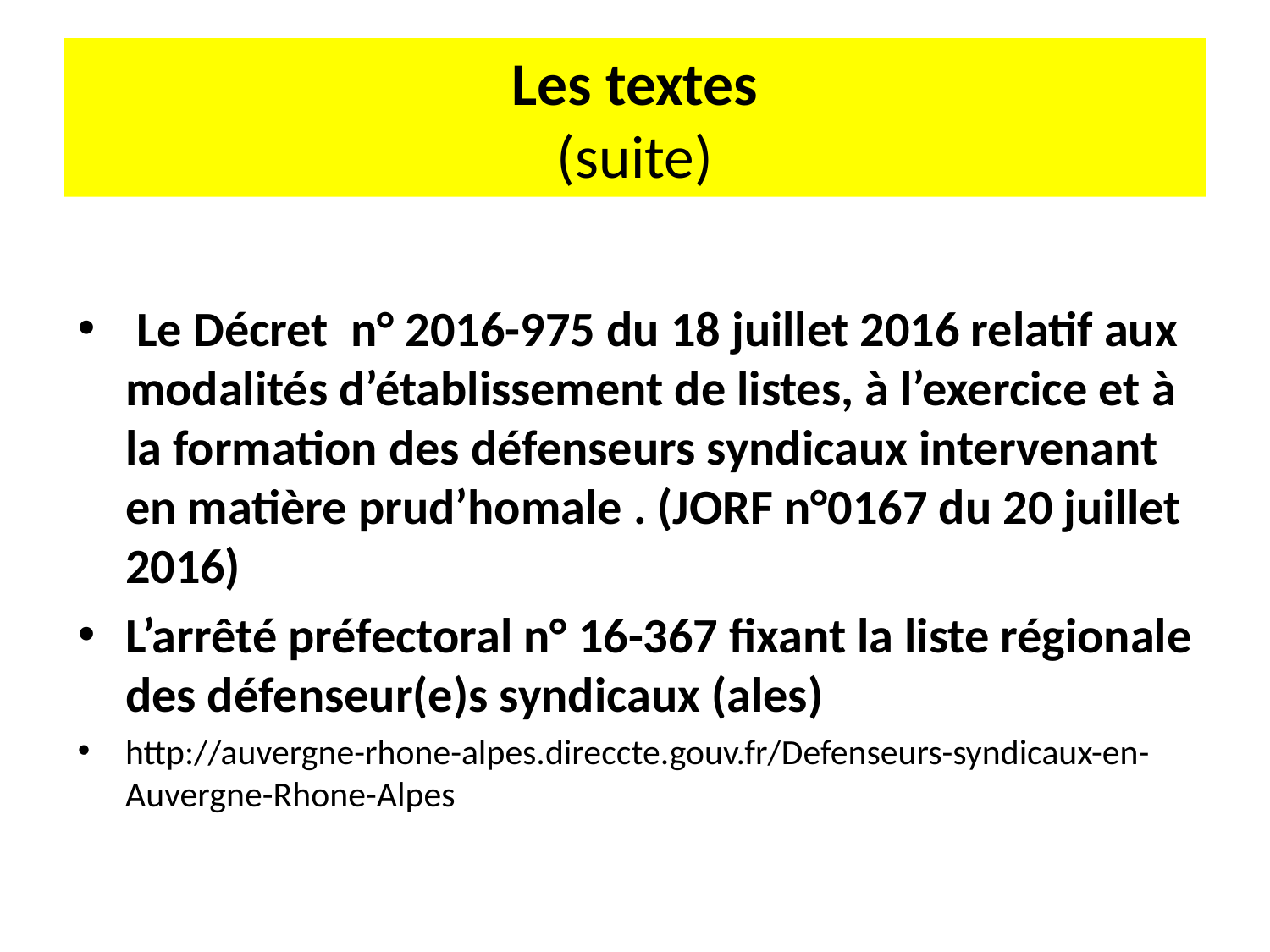

# Les textes (suite)
 Le Décret  n° 2016-975 du 18 juillet 2016 relatif aux modalités d’établissement de listes, à l’exercice et à la formation des défenseurs syndicaux intervenant en matière prud’homale . (JORF n°0167 du 20 juillet 2016)
L’arrêté préfectoral n° 16-367 fixant la liste régionale des défenseur(e)s syndicaux (ales)
http://auvergne-rhone-alpes.direccte.gouv.fr/Defenseurs-syndicaux-en-Auvergne-Rhone-Alpes